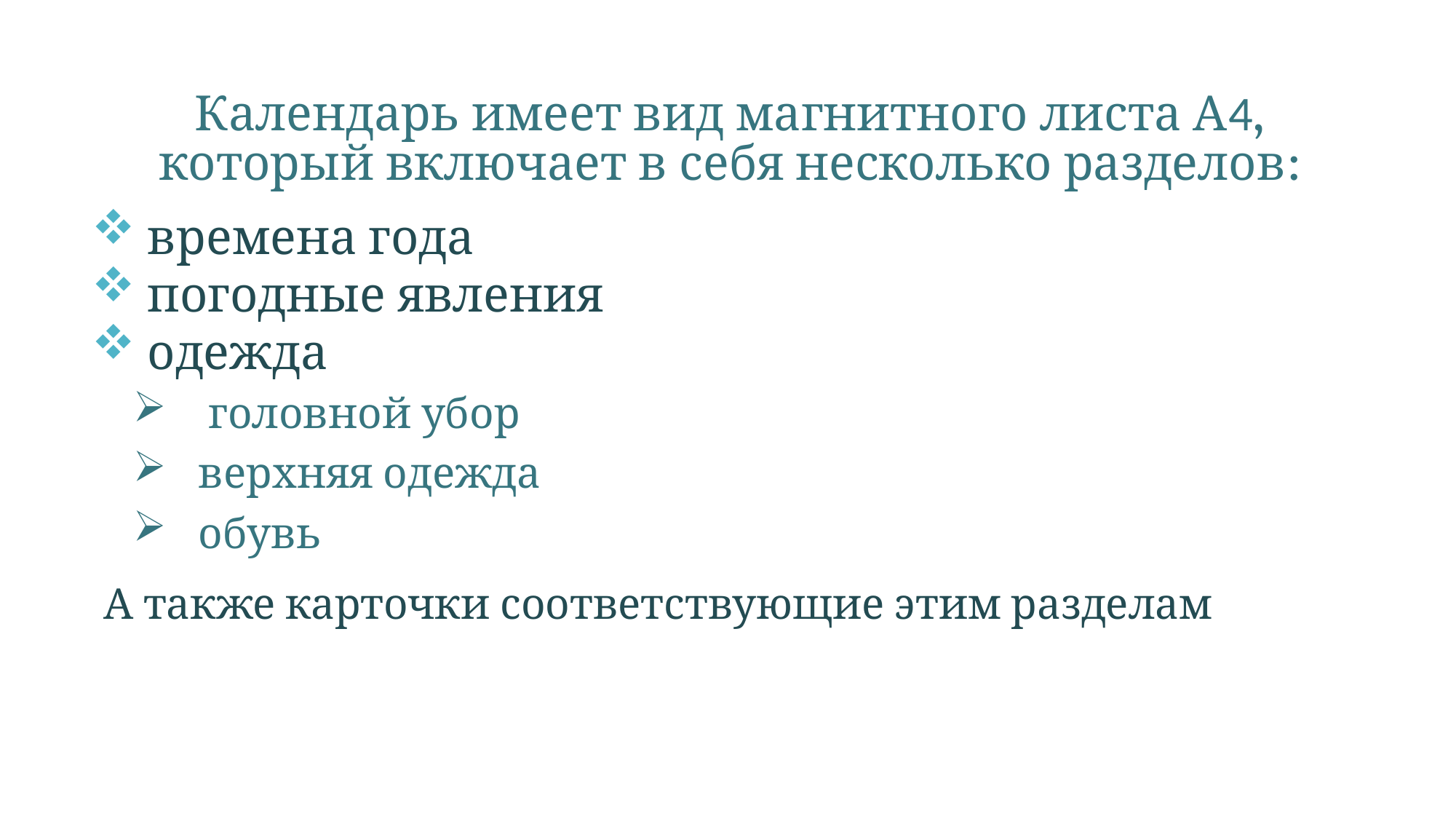

# Календарь имеет вид магнитного листа А4, который включает в себя несколько разделов:
 времена года
 погодные явления
 одежда
 головной убор
верхняя одежда
обувь
А также карточки соответствующие этим разделам